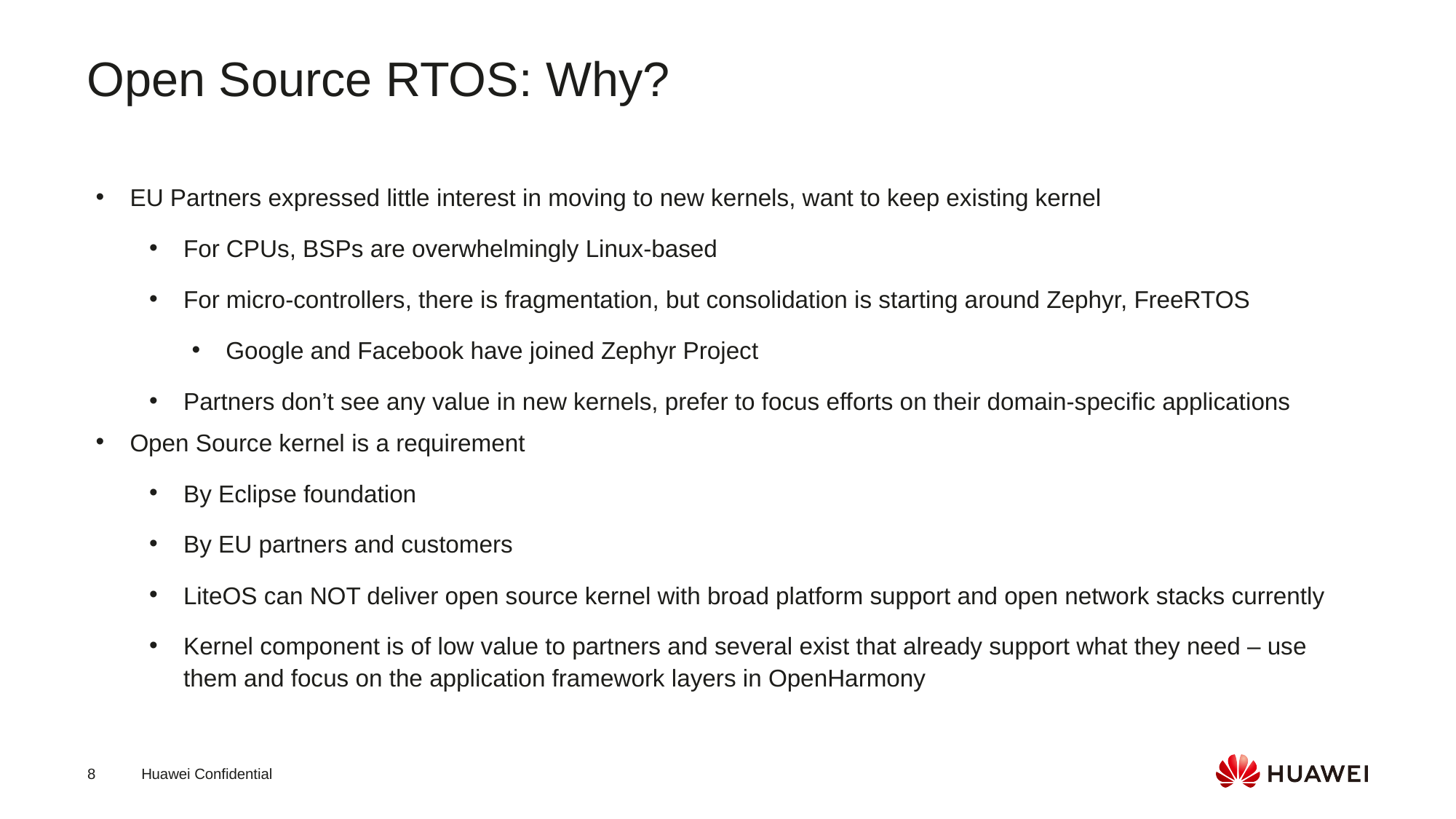

Open Source RTOS: Why?
EU Partners expressed little interest in moving to new kernels, want to keep existing kernel
For CPUs, BSPs are overwhelmingly Linux-based
For micro-controllers, there is fragmentation, but consolidation is starting around Zephyr, FreeRTOS
Google and Facebook have joined Zephyr Project
Partners don’t see any value in new kernels, prefer to focus efforts on their domain-specific applications
Open Source kernel is a requirement
By Eclipse foundation
By EU partners and customers
LiteOS can NOT deliver open source kernel with broad platform support and open network stacks currently
Kernel component is of low value to partners and several exist that already support what they need – use them and focus on the application framework layers in OpenHarmony